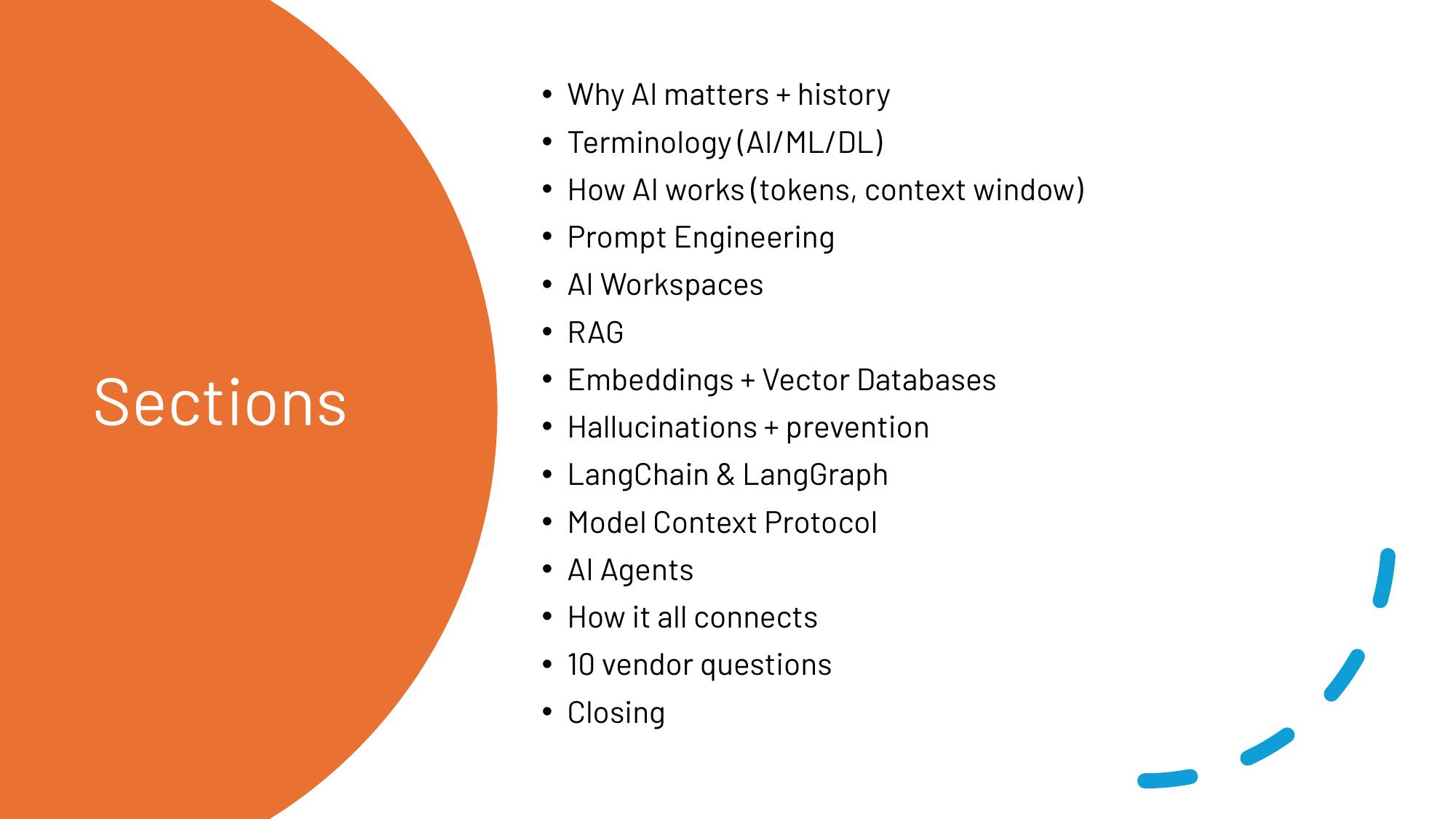

Why AI matters + history
Terminology (AI/ML/DL)
How AI works (tokens, context window)
Prompt Engineering
AI Workspaces
RAG
Embeddings + Vector Databases
Hallucinations + prevention
LangChain & LangGraph
Model Context Protocol
AI Agents
How it all connects
10 vendor questions
Closing
# Sections